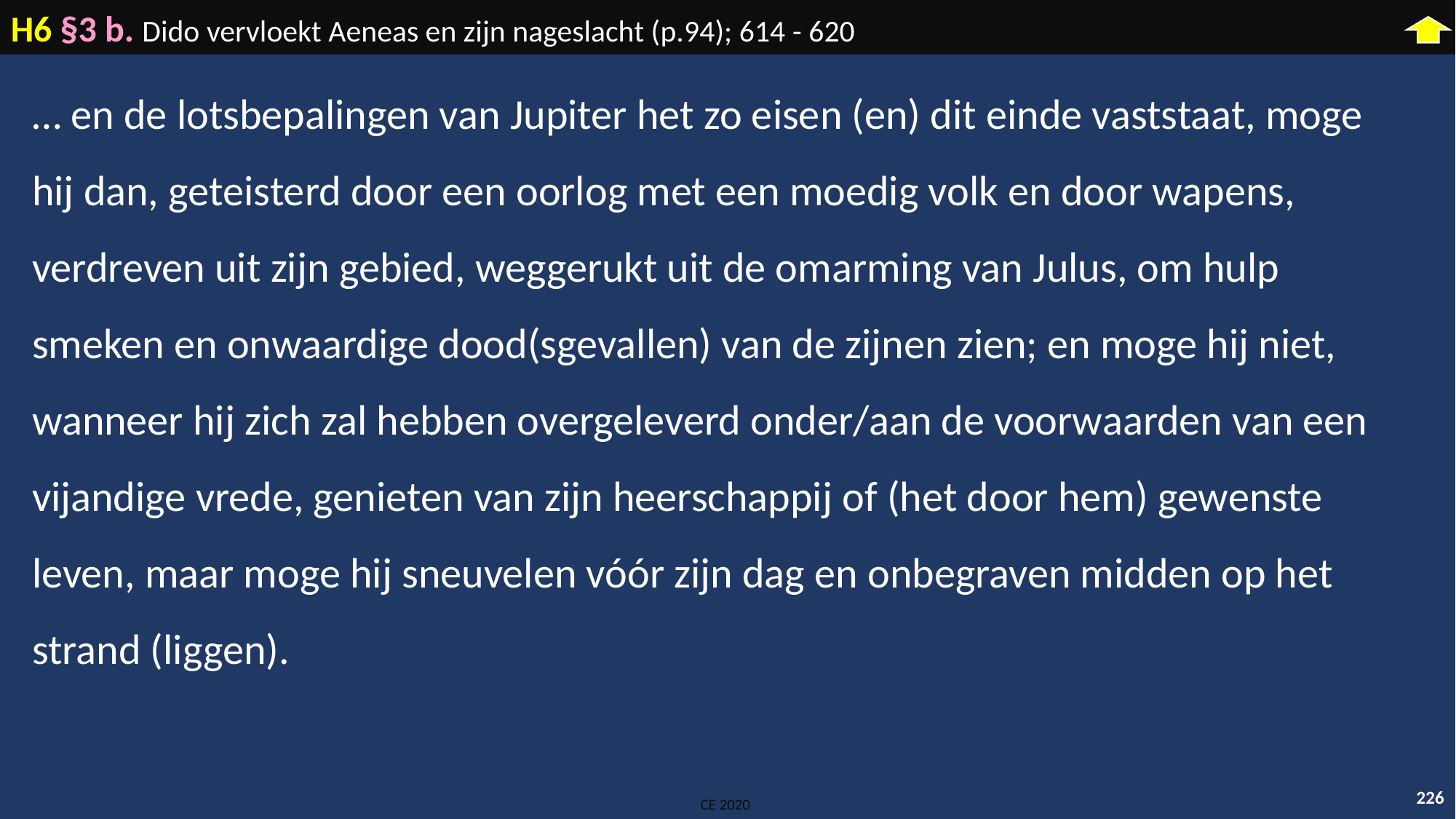

H6 §3 b. Dido vervloekt Aeneas en zijn nageslacht (p.94); 614 - 620

… en de lotsbepalingen van Jupiter het zo eisen (en) dit einde vaststaat, moge hij dan, geteisterd door een oorlog met een moedig volk en door wapens, verdreven uit zijn gebied, weggerukt uit de omarming van Julus, om hulp smeken en onwaardige dood(sgevallen) van de zijnen zien; en moge hij niet, wanneer hij zich zal hebben overgeleverd onder/aan de voorwaarden van een vijandige vrede, genieten van zijn heerschappij of (het door hem) gewenste leven, maar moge hij sneuvelen vóór zijn dag en onbegraven midden op het strand (liggen).
226
CE 2020